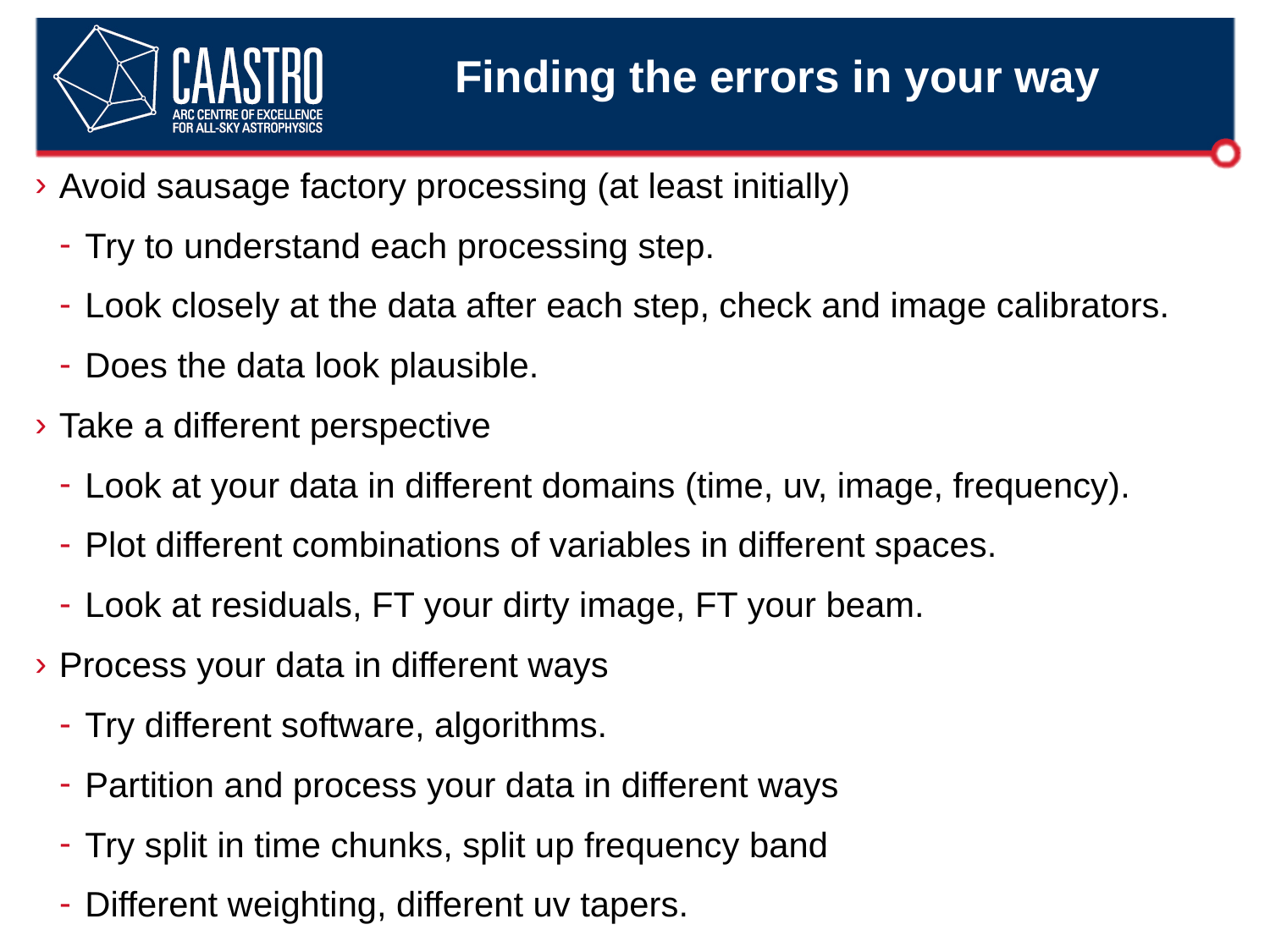

# Finding the errors in your way
Avoid sausage factory processing (at least initially)
Try to understand each processing step.
Look closely at the data after each step, check and image calibrators.
Does the data look plausible.
Take a different perspective
Look at your data in different domains (time, uv, image, frequency).
Plot different combinations of variables in different spaces.
Look at residuals, FT your dirty image, FT your beam.
Process your data in different ways
Try different software, algorithms.
Partition and process your data in different ways
Try split in time chunks, split up frequency band
Different weighting, different uv tapers.